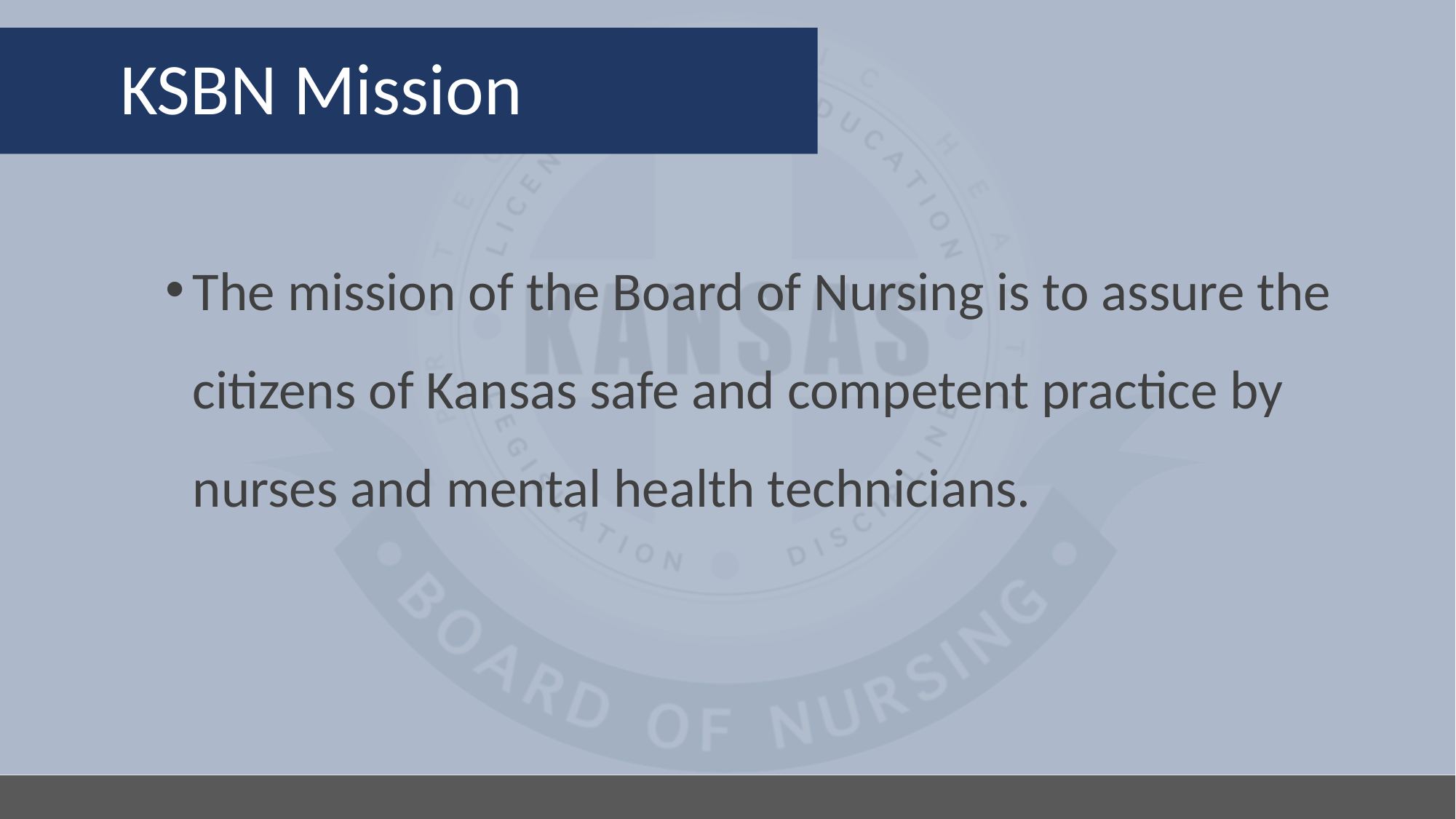

# KSBN Mission
The mission of the Board of Nursing is to assure the citizens of Kansas safe and competent practice by nurses and mental health technicians.